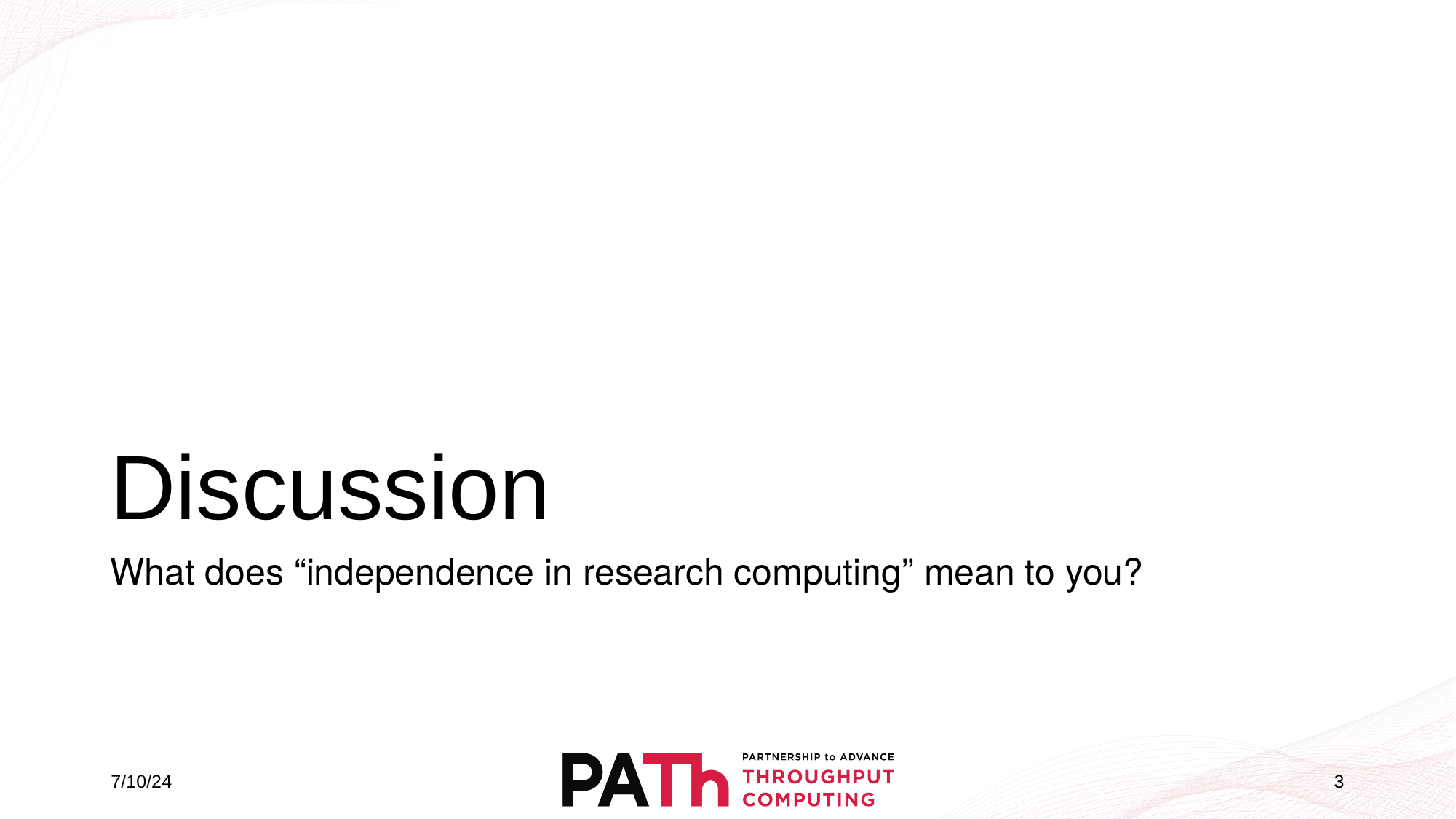

# Discussion
What does “independence in research computing” mean to you?
7/10/24
3